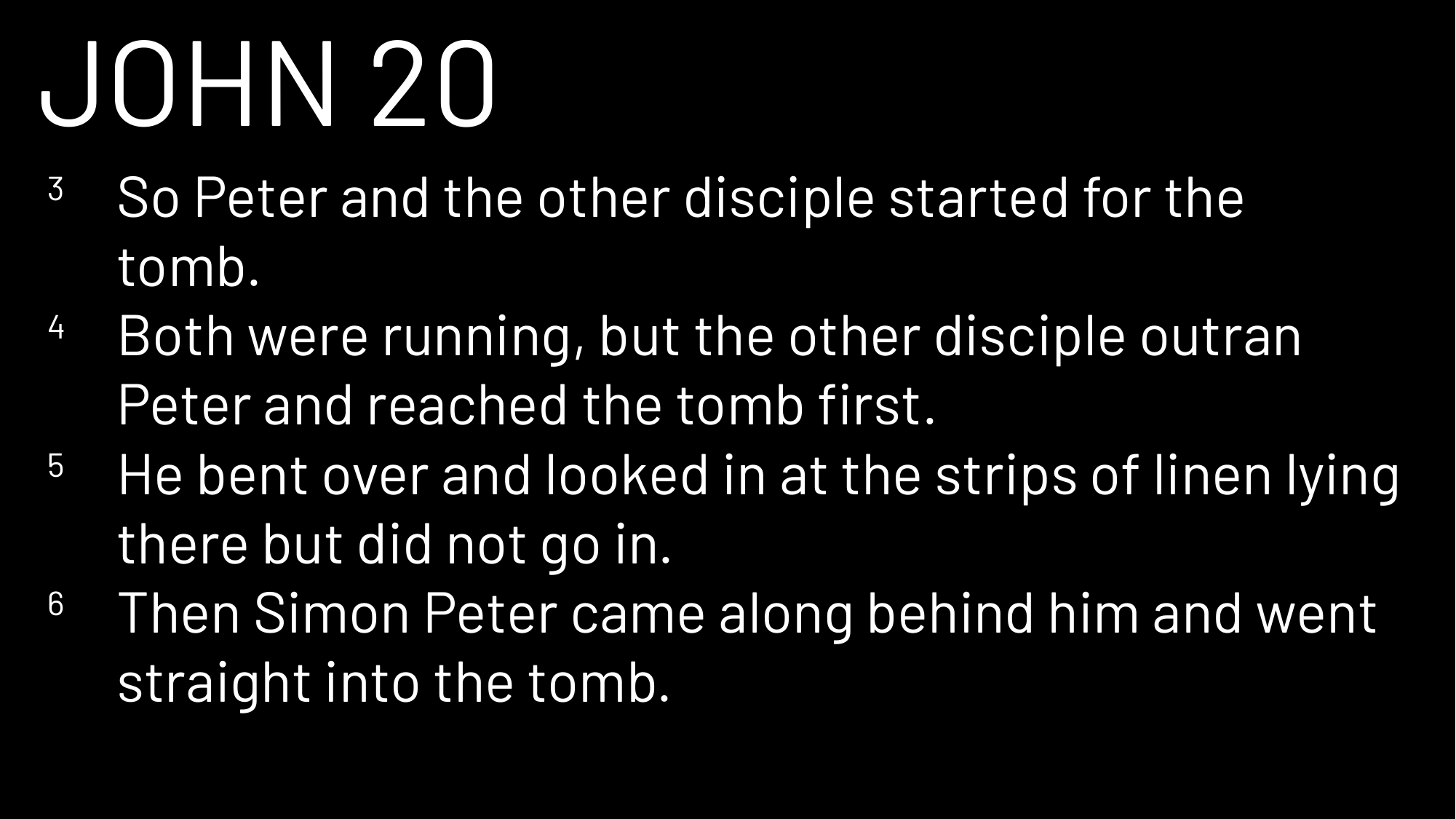

JOHN 20
3 	So Peter and the other disciple started for the tomb.
4 	Both were running, but the other disciple outran Peter and reached the tomb first.
5 	He bent over and looked in at the strips of linen lying there but did not go in.
6 	Then Simon Peter came along behind him and went straight into the tomb.